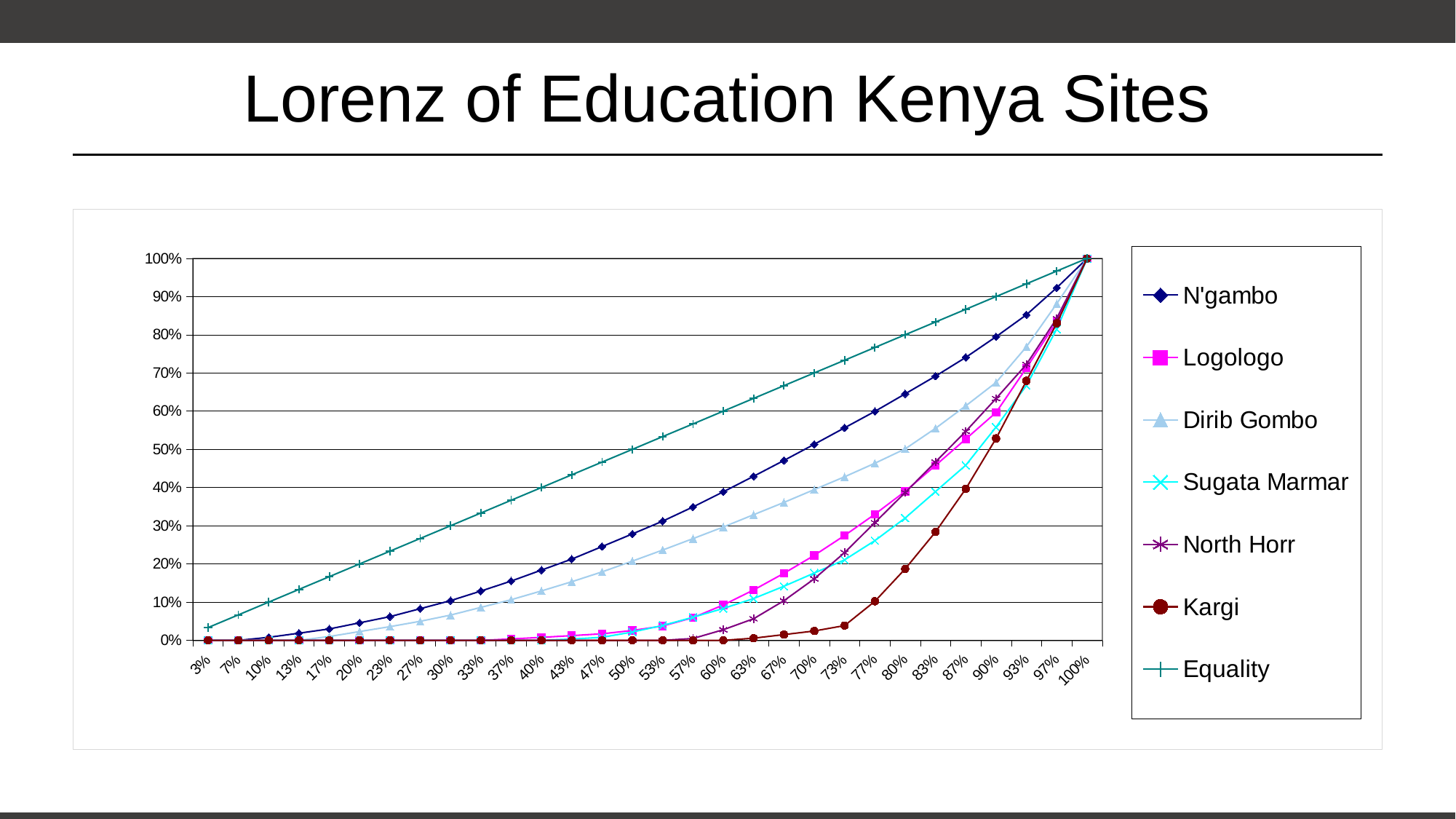

# Lorenz of Education Kenya Sites

### Chart

| Category | N'gambo | Logologo | Dirib Gombo | Sugata Marmar | North Horr | Kargi | Equality |
|---|---|---|---|---|---|---|---|
| 3.3333333333333333E-2 | 0.0 | 0.0 | 0.0 | 0.0 | 0.0 | 0.0 | 0.03333333333333333 |
| 6.6666666666666666E-2 | 0.0 | 0.0 | 0.0 | 0.0 | 0.0 | 0.0 | 0.06666666666666667 |
| 0.1 | 0.007966857871255577 | 0.0 | 0.0 | 0.0 | 0.0 | 0.0 | 0.1 |
| 0.13333333333333333 | 0.01872211599745061 | 0.0 | 0.0 | 0.0 | 0.0 | 0.0 | 0.13333333333333333 |
| 0.16666666666666666 | 0.029875717017208415 | 0.0 | 0.010064412238325281 | 0.0 | 0.0 | 0.0 | 0.16666666666666666 |
| 0.19999999999999998 | 0.04580943275971957 | 0.0 | 0.022946859903381644 | 0.0 | 0.0 | 0.0 | 0.19999999999999998 |
| 0.23333333333333331 | 0.062061822817080954 | 0.0 | 0.035829307568438 | 0.0 | 0.0 | 0.0 | 0.2333333333333333 |
| 0.26666666666666666 | 0.08277565328234544 | 0.0 | 0.0499194847020934 | 0.0 | 0.0 | 0.0 | 0.26666666666666666 |
| 0.3 | 0.10380815806246017 | 0.0 | 0.06602254428341384 | 0.0 | 0.0 | 0.0 | 0.3 |
| 0.33333333333333331 | 0.12890376035691525 | 0.0 | 0.0861513687600644 | 0.0 | 0.0 | 0.0 | 0.3333333333333333 |
| 0.36666666666666664 | 0.15519439133205865 | 0.00363901018922853 | 0.10628019323671496 | 0.0 | 0.0 | 0.0 | 0.36666666666666664 |
| 0.39999999999999997 | 0.18387507966857874 | 0.0077978789769182775 | 0.12928456406717276 | 0.0 | 0.0 | 0.0 | 0.39999999999999997 |
| 0.43333333333333329 | 0.21255576800509882 | 0.012276660748276469 | 0.15343915343915343 | 0.0032916392363396972 | 0.0 | 0.0 | 0.4333333333333333 |
| 0.46666666666666662 | 0.2454854472062885 | 0.017128674333914507 | 0.17920404876926616 | 0.007899934167215274 | 0.0 | 0.0 | 0.4666666666666666 |
| 0.49999999999999994 | 0.2785116943816753 | 0.02586229878806298 | 0.20738440303657693 | 0.021724818959842 | 0.0 | 0.0 | 0.49999999999999994 |
| 0.53333333333333333 | 0.3119724974409487 | 0.03750713139359427 | 0.23636991028295376 | 0.03900592495062541 | 0.0 | 0.0 | 0.5333333333333333 |
| 0.56666666666666665 | 0.3492573922784248 | 0.05934119252896545 | 0.2662755923625489 | 0.060401579986833445 | 0.004909180166912126 | 0.0 | 0.5666666666666667 |
| 0.6 | 0.3888640571240954 | 0.09261214283048343 | 0.29669248268282084 | 0.08344305464121132 | 0.027818687612502044 | 0.0 | 0.6 |
| 0.6333333333333333 | 0.4294950322674988 | 0.13180148332986757 | 0.3288986018454617 | 0.10936471362738645 | 0.05645557191948944 | 0.005649717514124295 | 0.6333333333333333 |
| 0.66666666666666663 | 0.4709226931980279 | 0.17546960560060995 | 0.36110472100810265 | 0.14162277814351548 | 0.10370643102601865 | 0.015065913370998118 | 0.6666666666666666 |
| 0.7 | 0.513260852170986 | 0.22237240359511098 | 0.39454953706161433 | 0.17618499012508232 | 0.16098019963999344 | 0.024482109227871942 | 0.7 |
| 0.73333333333333328 | 0.5562818846757662 | 0.2743582634412329 | 0.428219570731648 | 0.21074720210664913 | 0.2297087219767632 | 0.038606403013182675 | 0.7333333333333333 |
| 0.76666666666666661 | 0.5993029171805463 | 0.3301564196760703 | 0.46364630181055294 | 0.2610195104434736 | 0.3082556046473572 | 0.10216572504708099 | 0.7666666666666666 |
| 0.79999999999999993 | 0.6451920185189784 | 0.3899979205656061 | 0.5012201075003007 | 0.32026901669758817 | 0.3868024873179512 | 0.1869114877589454 | 0.7999999999999999 |
| 0.83333333333333326 | 0.6916274186828681 | 0.4579261107645387 | 0.5548969727713688 | 0.3893934406607218 | 0.4669857633775159 | 0.28376378800107616 | 0.8333333333333333 |
| 0.86666666666666659 | 0.7407943129740454 | 0.5270673043598807 | 0.6139415245695438 | 0.4585178646238554 | 0.5471690394370806 | 0.39675813828356205 | 0.8666666666666666 |
| 0.89999999999999991 | 0.7949689464985834 | 0.5966128324206926 | 0.6751331509785614 | 0.5583642547928263 | 0.6330796923580428 | 0.5285848802797956 | 0.8999999999999999 |
| 0.93333333333333324 | 0.8523303231716235 | 0.7130611584760056 | 0.76853089655022 | 0.6672875895226126 | 0.7224267713958435 | 0.6792440139897767 | 0.9333333333333332 |
| 0.96666666666666656 | 0.9230760210683732 | 0.8343614981169566 | 0.8812523136194631 | 0.8147530273106309 | 0.8427016854851906 | 0.8299031476997578 | 0.9666666666666666 |
| 0.99999999999999989 | 0.9995578566324267 | 0.99932996002865 | 0.9993414172158132 | 0.9990848245456541 | 1.000777286859761 | 0.9993946731234866 | 0.9999999999999999 |